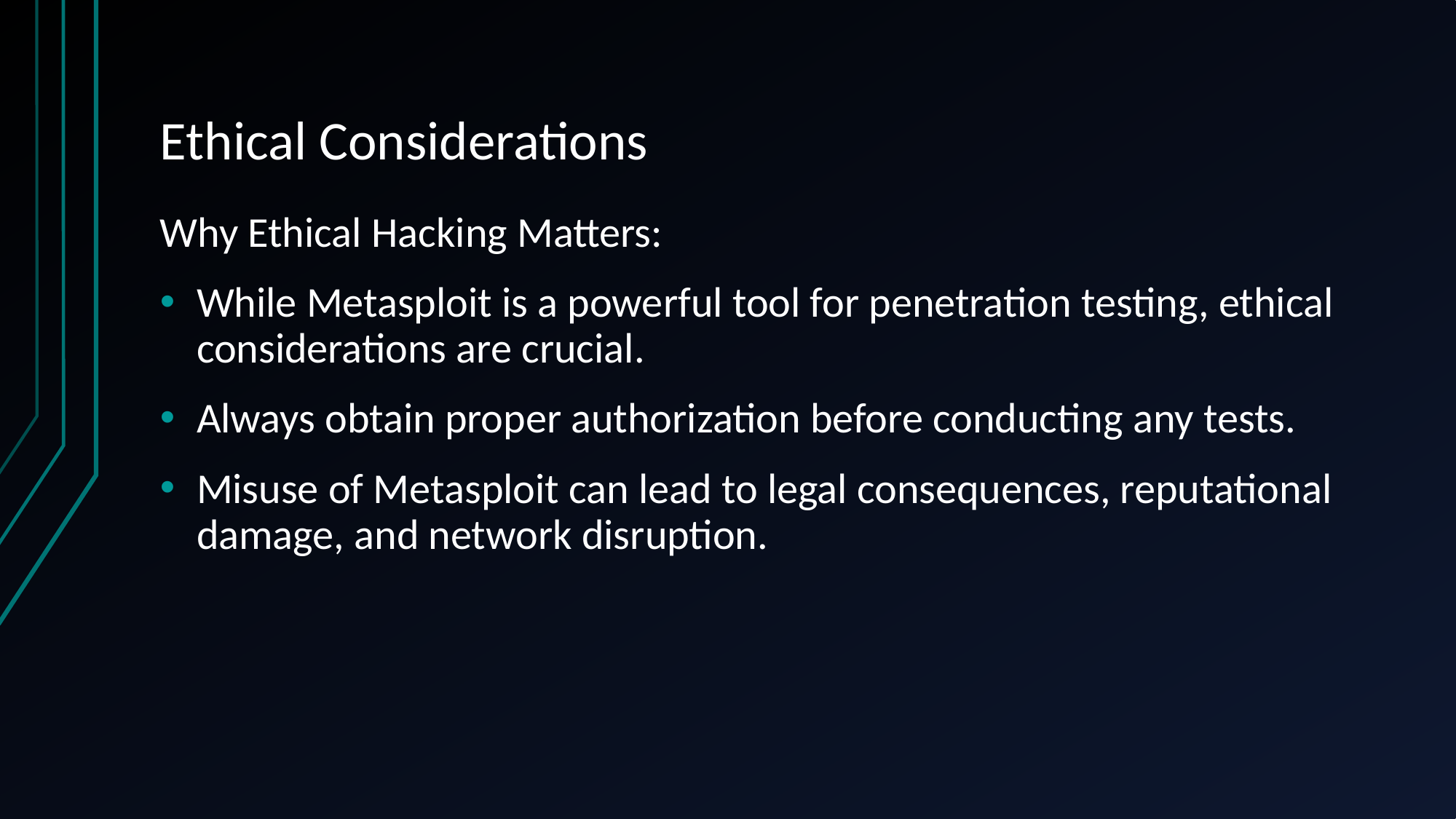

# Ethical Considerations
Why Ethical Hacking Matters:
While Metasploit is a powerful tool for penetration testing, ethical considerations are crucial.
Always obtain proper authorization before conducting any tests.
Misuse of Metasploit can lead to legal consequences, reputational damage, and network disruption.